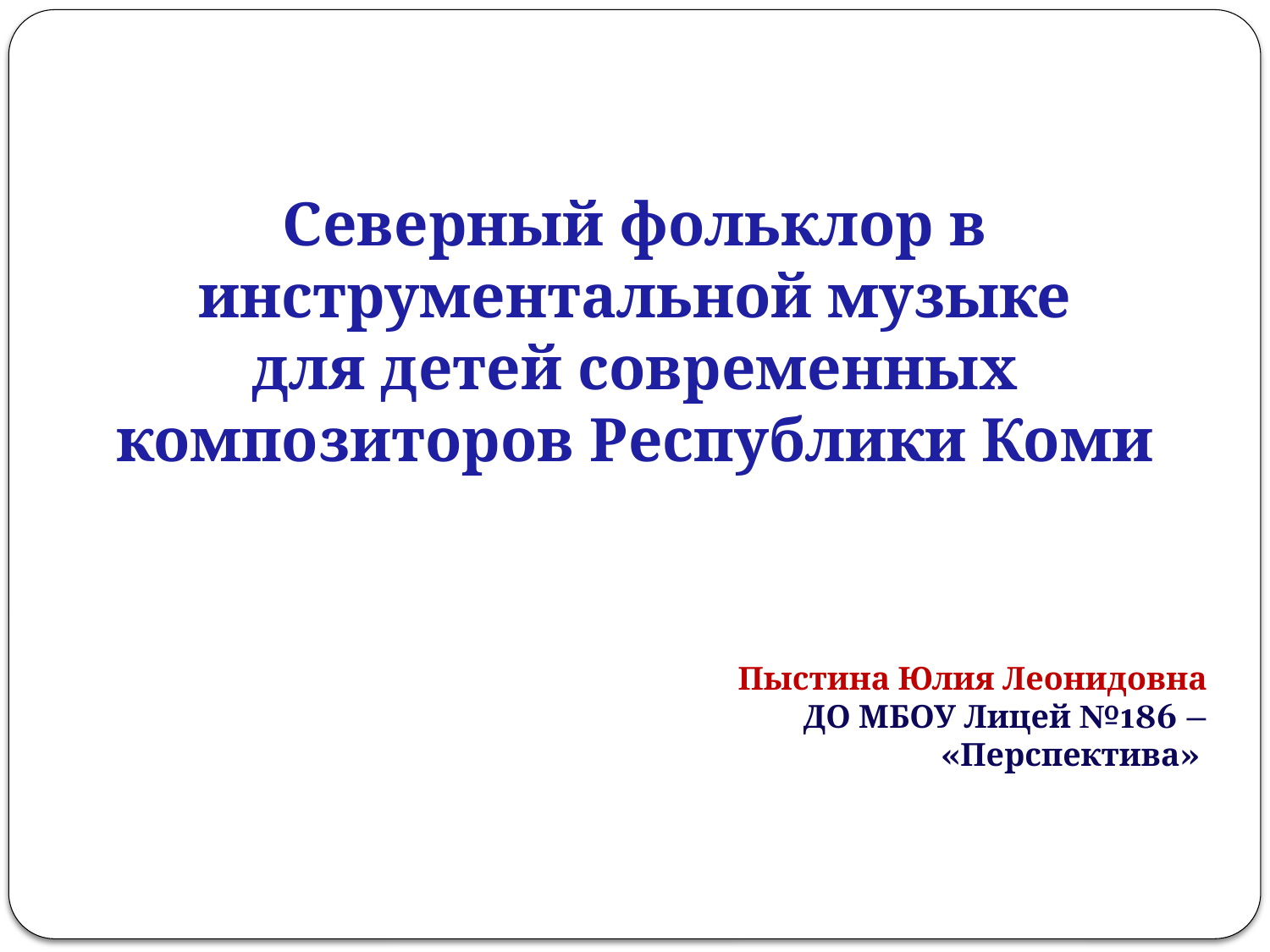

# Северный фольклор в инструментальной музыке для детей современных композиторов Республики Коми
Пыстина Юлия Леонидовна
ДО МБОУ Лицей №186 – «Перспектива»